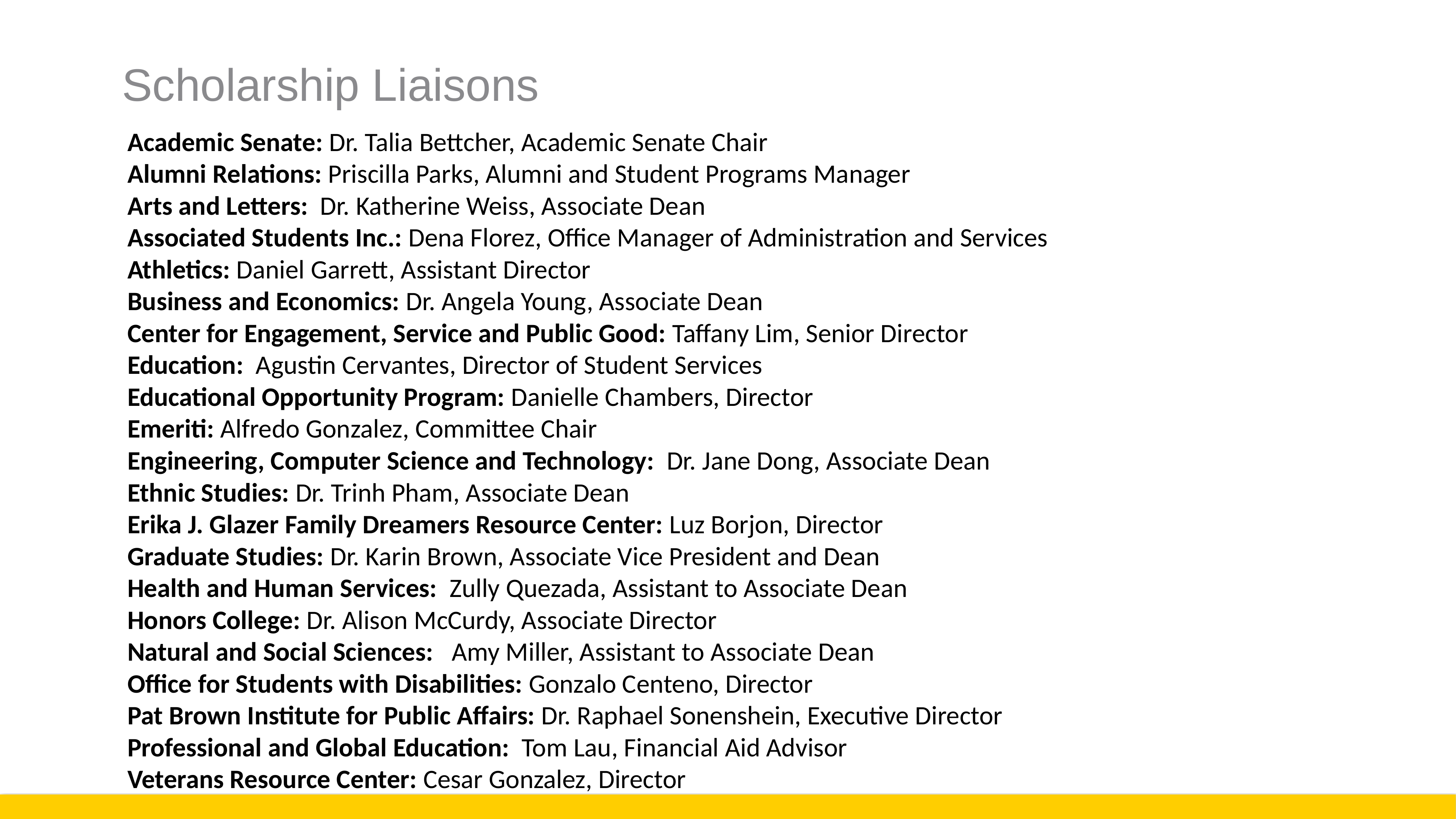

Scholarship Liaisons
Academic Senate: Dr. Talia Bettcher, Academic Senate Chair
Alumni Relations: Priscilla Parks, Alumni and Student Programs Manager
Arts and Letters:  Dr. Katherine Weiss, Associate Dean
Associated Students Inc.: Dena Florez, Office Manager of Administration and Services
Athletics: Daniel Garrett, Assistant Director
Business and Economics: Dr. Angela Young, Associate Dean
Center for Engagement, Service and Public Good: Taffany Lim, Senior Director
Education:  Agustin Cervantes, Director of Student Services
Educational Opportunity Program: Danielle Chambers, Director
Emeriti: Alfredo Gonzalez, Committee Chair
Engineering, Computer Science and Technology:  Dr. Jane Dong, Associate Dean
Ethnic Studies: Dr. Trinh Pham, Associate Dean
Erika J. Glazer Family Dreamers Resource Center: Luz Borjon, Director
Graduate Studies: Dr. Karin Brown, Associate Vice President and Dean
Health and Human Services:  Zully Quezada, Assistant to Associate Dean
Honors College: Dr. Alison McCurdy, Associate Director
Natural and Social Sciences:   Amy Miller, Assistant to Associate Dean
Office for Students with Disabilities: Gonzalo Centeno, Director
Pat Brown Institute for Public Affairs: Dr. Raphael Sonenshein, Executive Director
Professional and Global Education:  Tom Lau, Financial Aid Advisor
Veterans Resource Center: Cesar Gonzalez, Director